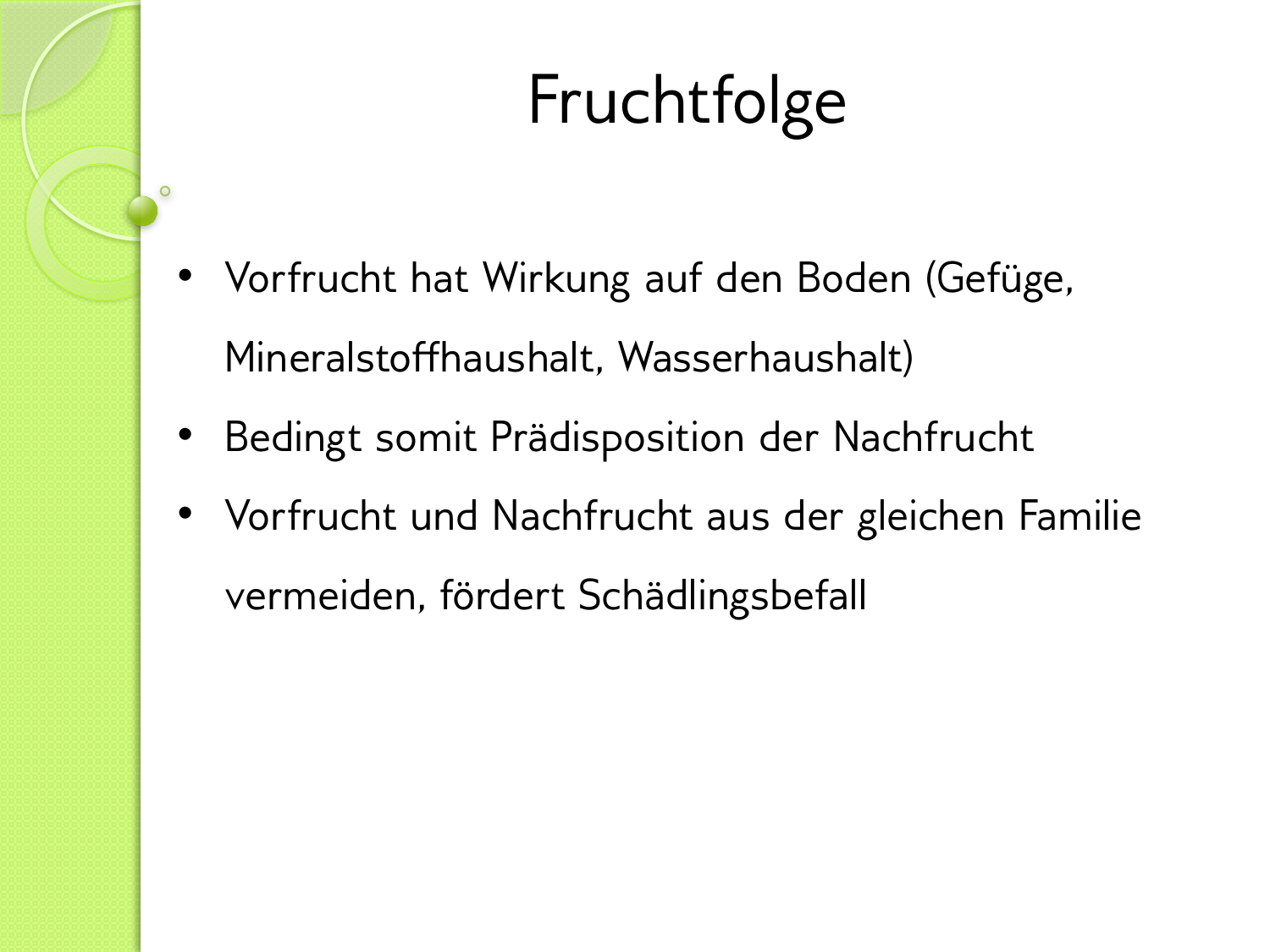

Fruchtfolge

Vorfrucht hat Wirkung auf den Boden (Gefüge, Mineralstoffhaushalt, Wasserhaushalt)
Bedingt somit Prädisposition der Nachfrucht
Vorfrucht und Nachfrucht aus der gleichen Familie vermeiden, fördert Schädlingsbefall